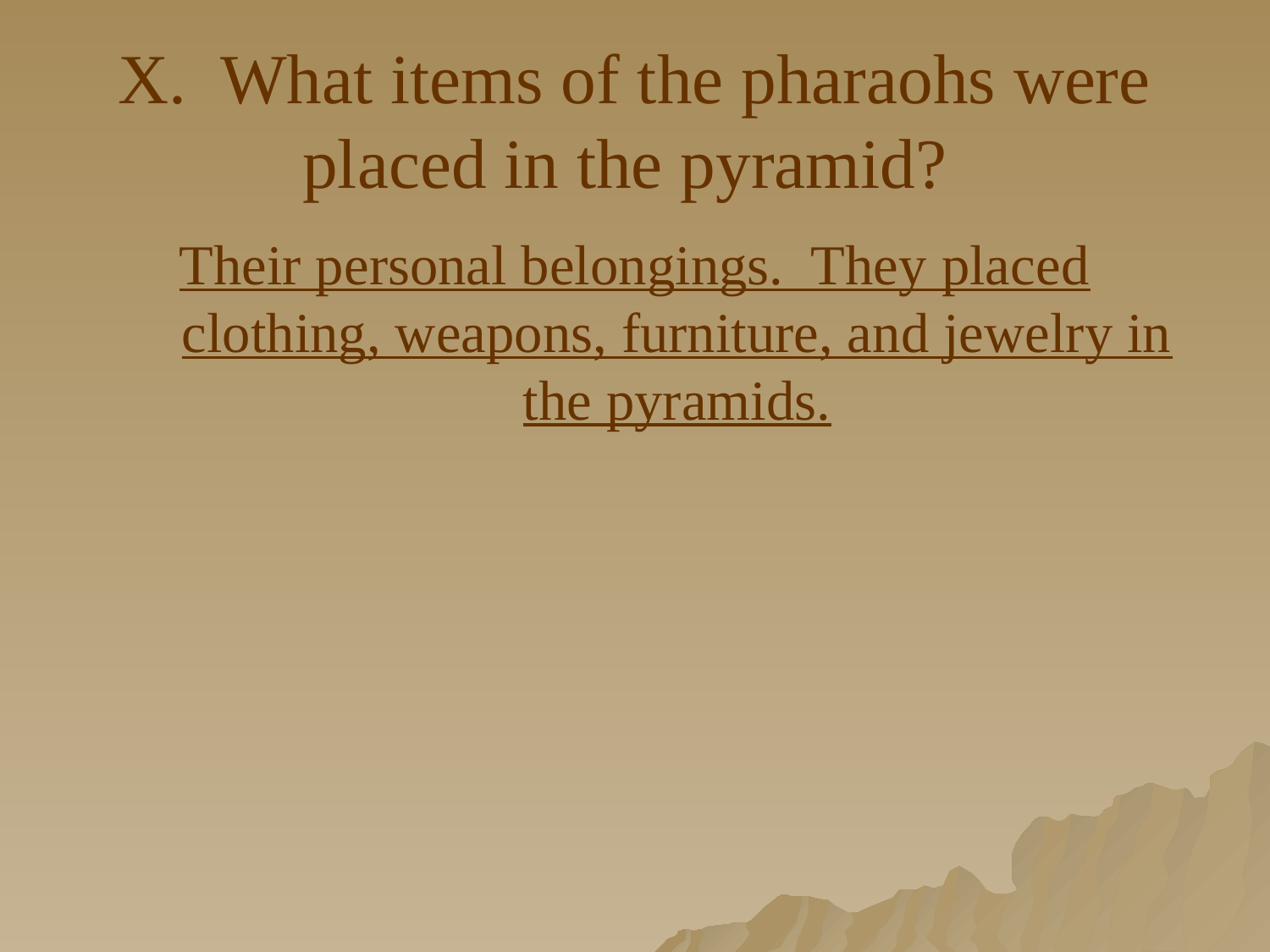

# X.  What items of the pharaohs were placed in the pyramid?
Their personal belongings.  They placed clothing, weapons, furniture, and jewelry in the pyramids.